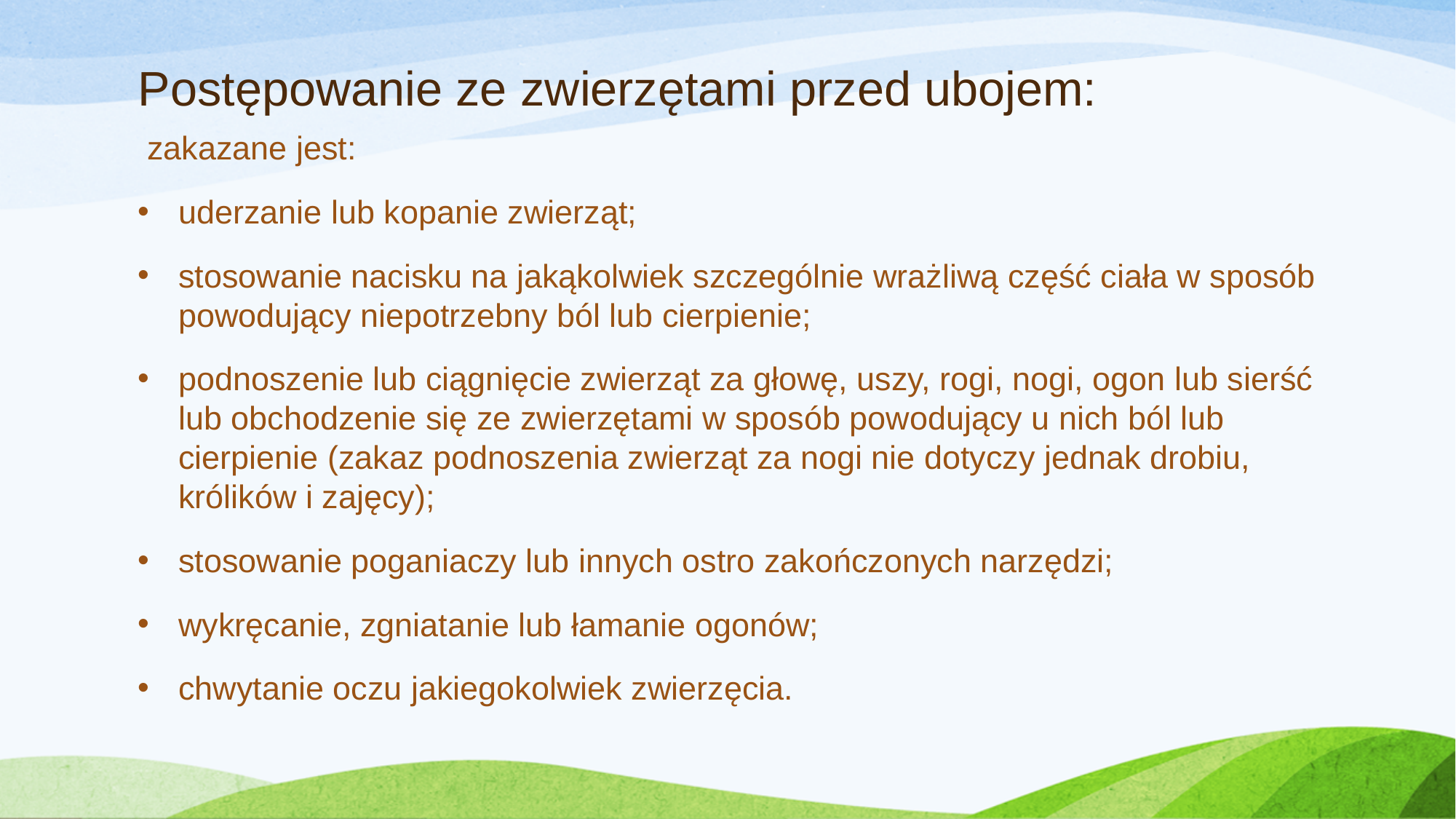

# Postępowanie ze zwierzętami przed ubojem:
 zakazane jest:
uderzanie lub kopanie zwierząt;
stosowanie nacisku na jakąkolwiek szczególnie wrażliwą część ciała w sposób powodujący niepotrzebny ból lub cierpienie;
podnoszenie lub ciągnięcie zwierząt za głowę, uszy, rogi, nogi, ogon lub sierść lub obchodzenie się ze zwierzętami w sposób powodujący u nich ból lub cierpienie (zakaz podnoszenia zwierząt za nogi nie dotyczy jednak drobiu, królików i zajęcy);
stosowanie poganiaczy lub innych ostro zakończonych narzędzi;
wykręcanie, zgniatanie lub łamanie ogonów;
chwytanie oczu jakiegokolwiek zwierzęcia.